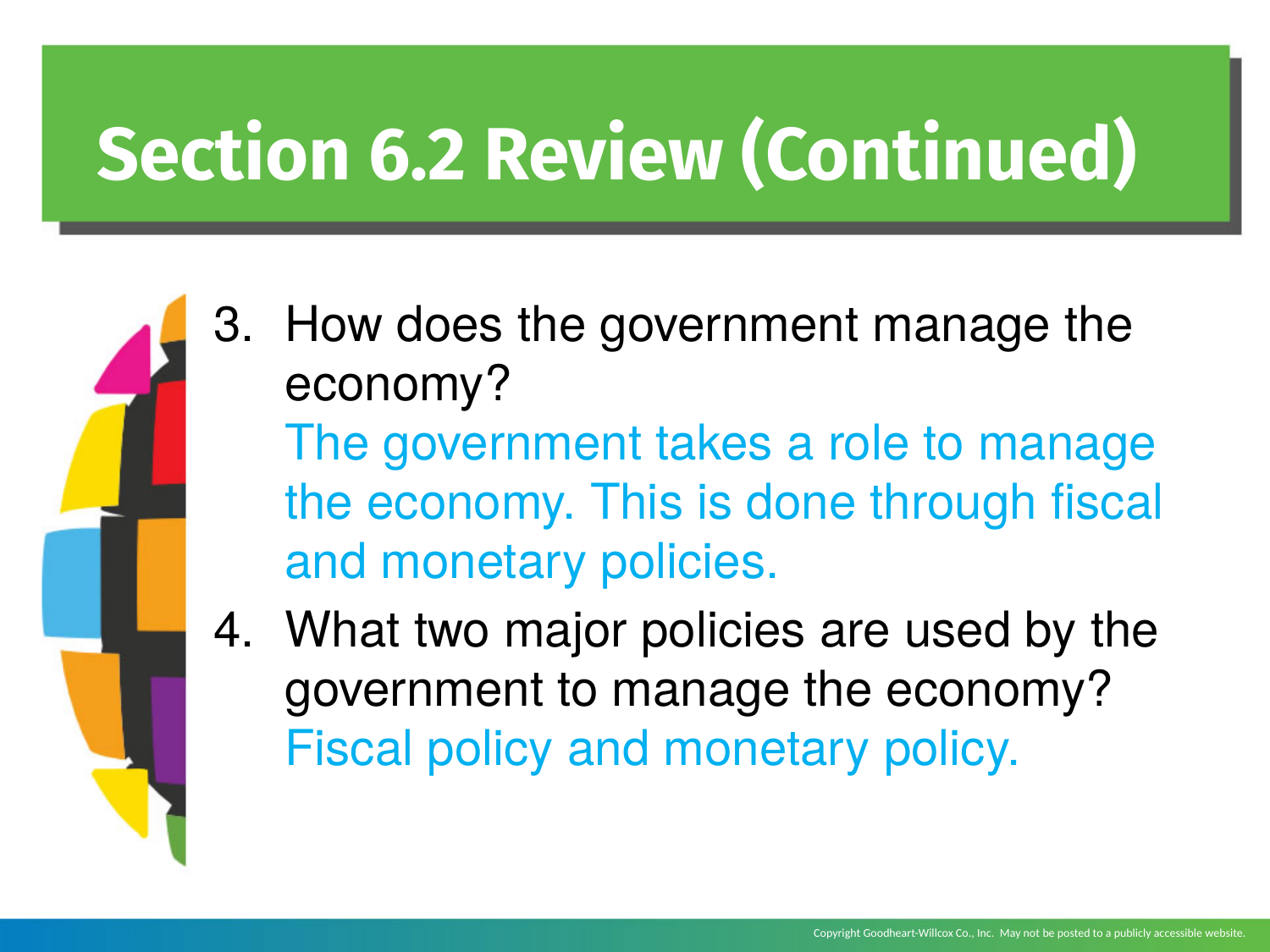

# Section 6.2 Review (Continued)
How does the government manage the economy?
	The government takes a role to manage the economy. This is done through fiscal and monetary policies.
What two major policies are used by the government to manage the economy?
	Fiscal policy and monetary policy.